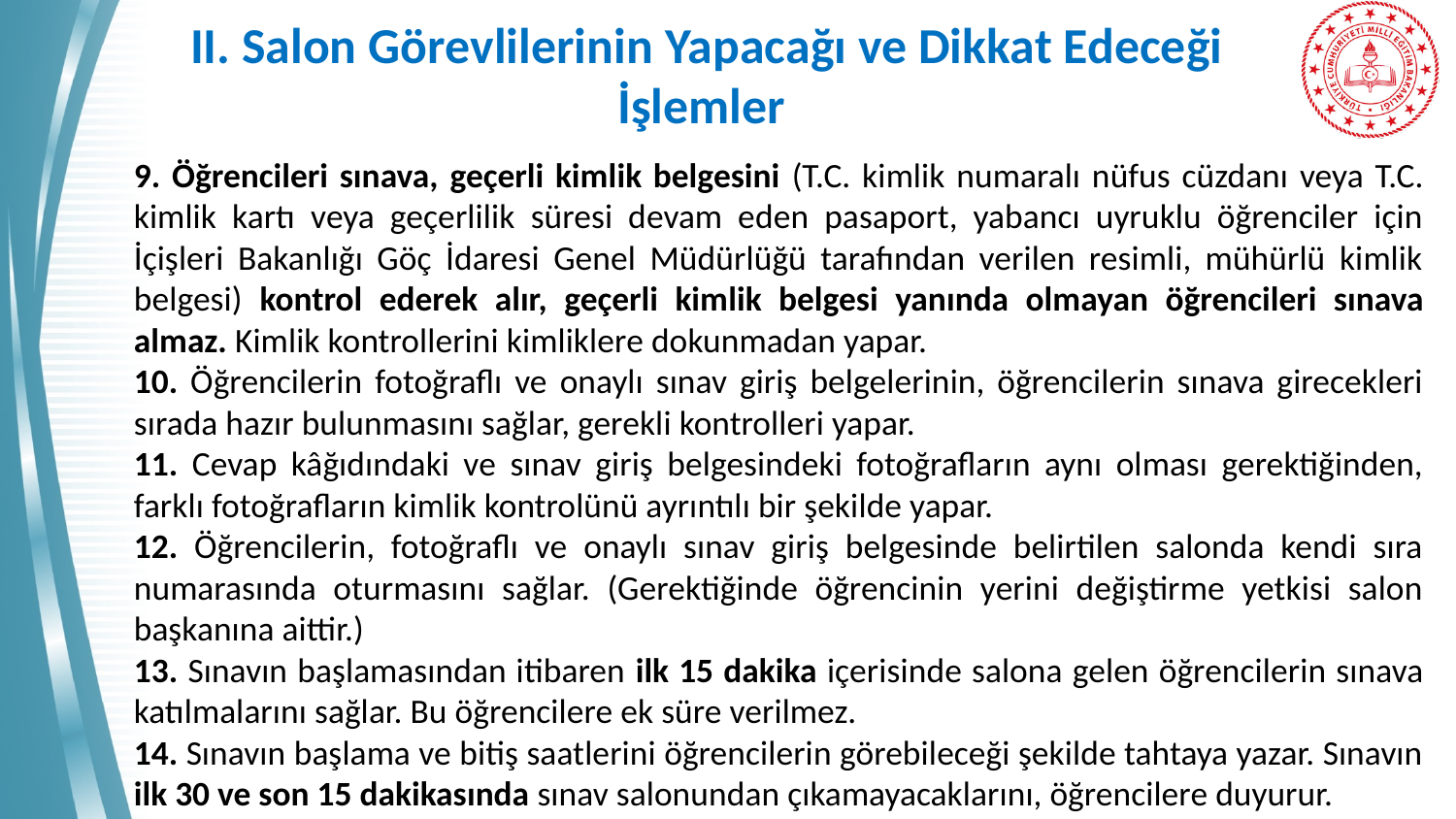

# II. Salon Görevlilerinin Yapacağı ve Dikkat Edeceği İşlemler
9. Öğrencileri sınava, geçerli kimlik belgesini (T.C. kimlik numaralı nüfus cüzdanı veya T.C. kimlik kartı veya geçerlilik süresi devam eden pasaport, yabancı uyruklu öğrenciler için İçişleri Bakanlığı Göç İdaresi Genel Müdürlüğü tarafından verilen resimli, mühürlü kimlik belgesi) kontrol ederek alır, geçerli kimlik belgesi yanında olmayan öğrencileri sınava almaz. Kimlik kontrollerini kimliklere dokunmadan yapar.
10. Öğrencilerin fotoğraflı ve onaylı sınav giriş belgelerinin, öğrencilerin sınava girecekleri sırada hazır bulunmasını sağlar, gerekli kontrolleri yapar.
11. Cevap kâğıdındaki ve sınav giriş belgesindeki fotoğrafların aynı olması gerektiğinden, farklı fotoğrafların kimlik kontrolünü ayrıntılı bir şekilde yapar.
12. Öğrencilerin, fotoğraflı ve onaylı sınav giriş belgesinde belirtilen salonda kendi sıra numarasında oturmasını sağlar. (Gerektiğinde öğrencinin yerini değiştirme yetkisi salon başkanına aittir.)
13. Sınavın başlamasından itibaren ilk 15 dakika içerisinde salona gelen öğrencilerin sınava katılmalarını sağlar. Bu öğrencilere ek süre verilmez.
14. Sınavın başlama ve bitiş saatlerini öğrencilerin görebileceği şekilde tahtaya yazar. Sınavın ilk 30 ve son 15 dakikasında sınav salonundan çıkamayacaklarını, öğrencilere duyurur.